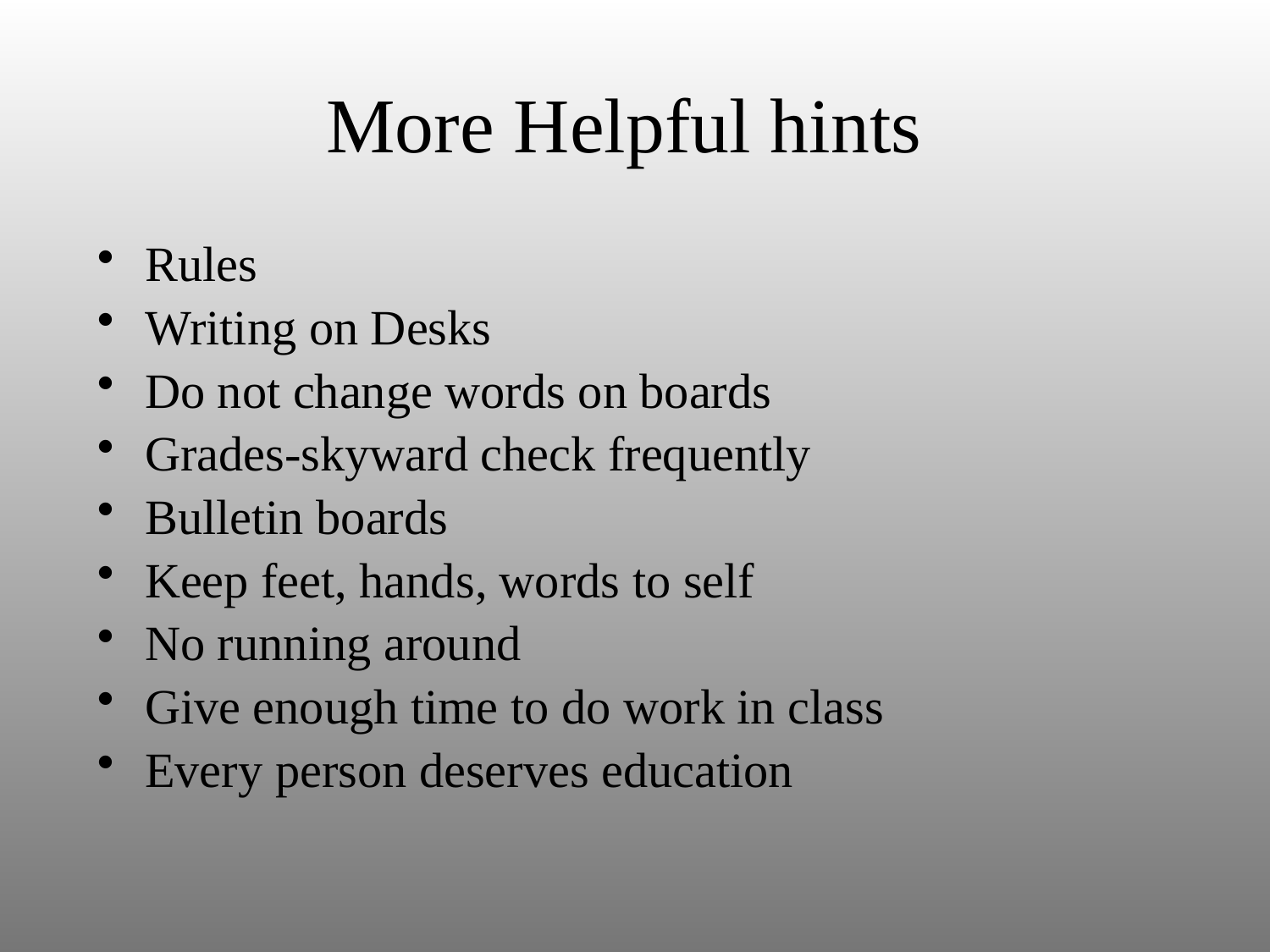

# More Helpful hints
Rules
Writing on Desks
Do not change words on boards
Grades-skyward check frequently
Bulletin boards
Keep feet, hands, words to self
No running around
Give enough time to do work in class
Every person deserves education